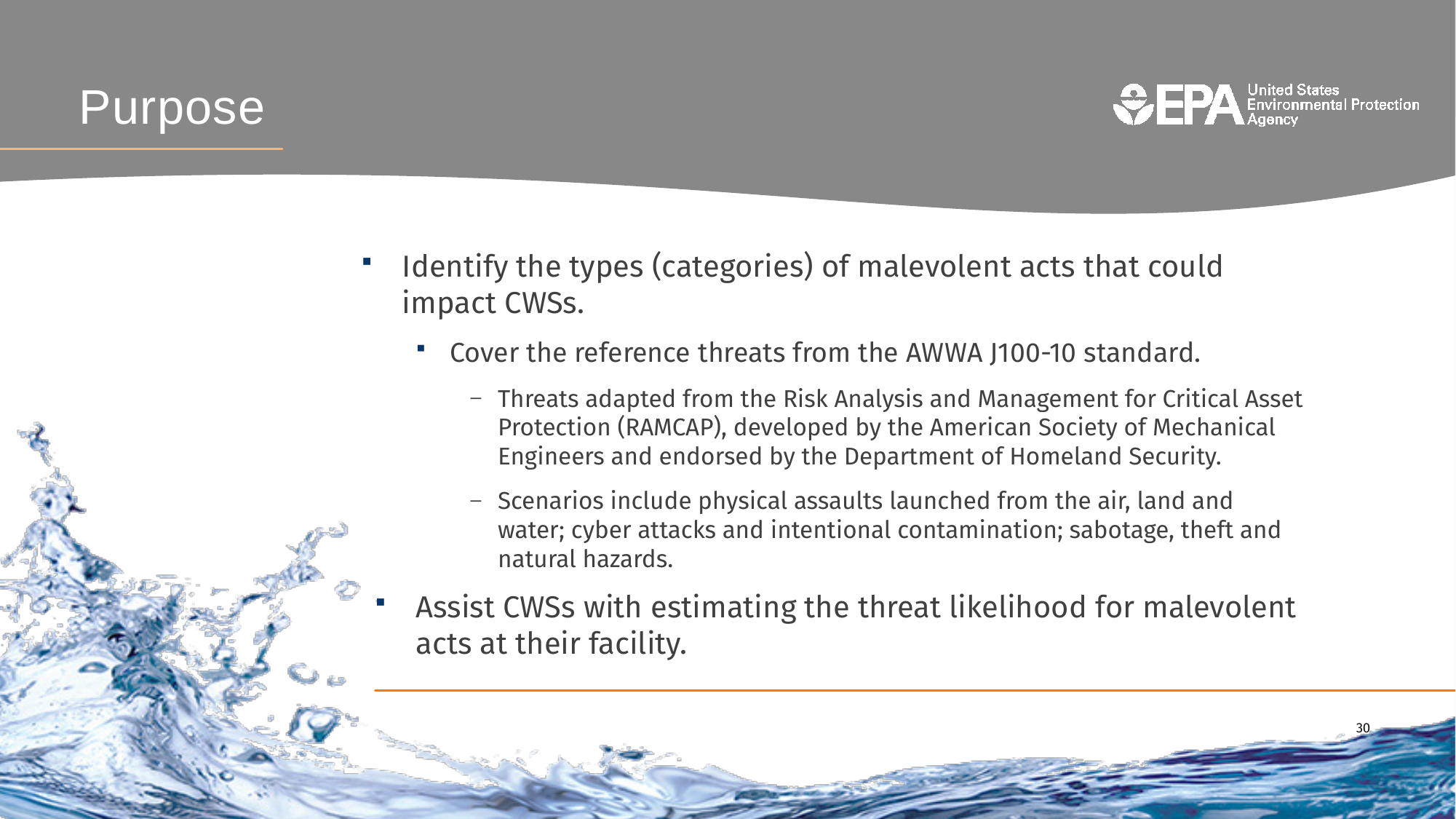

# Purpose
Identify the types (categories) of malevolent acts that could impact CWSs.
Cover the reference threats from the AWWA J100-10 standard.
Threats adapted from the Risk Analysis and Management for Critical Asset Protection (RAMCAP), developed by the American Society of Mechanical Engineers and endorsed by the Department of Homeland Security.
Scenarios include physical assaults launched from the air, land and water; cyber attacks and intentional contamination; sabotage, theft and natural hazards.
Assist CWSs with estimating the threat likelihood for malevolent acts at their facility.

30